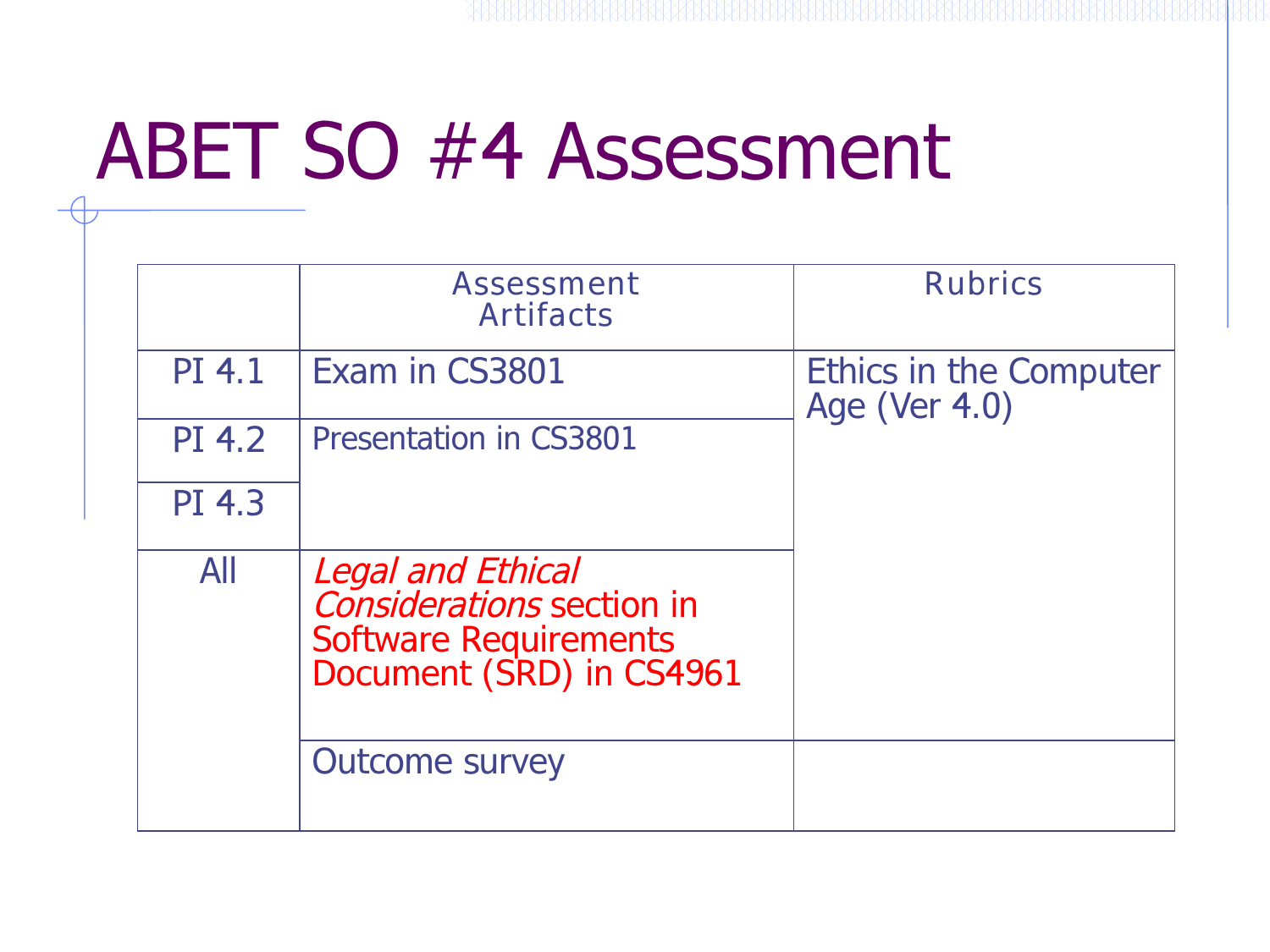

# ABET SO #4 Assessment
|  | Assessment Artifacts | Rubrics |
| --- | --- | --- |
| PI 4.1 | Exam in CS3801 | Ethics in the Computer Age (Ver 4.0) |
| PI 4.2 | Presentation in CS3801 |  |
| PI 4.3 |  |  |
| All | Legal and Ethical Considerations section in Software Requirements Document (SRD) in CS4961 |  |
|  | Outcome survey |  |